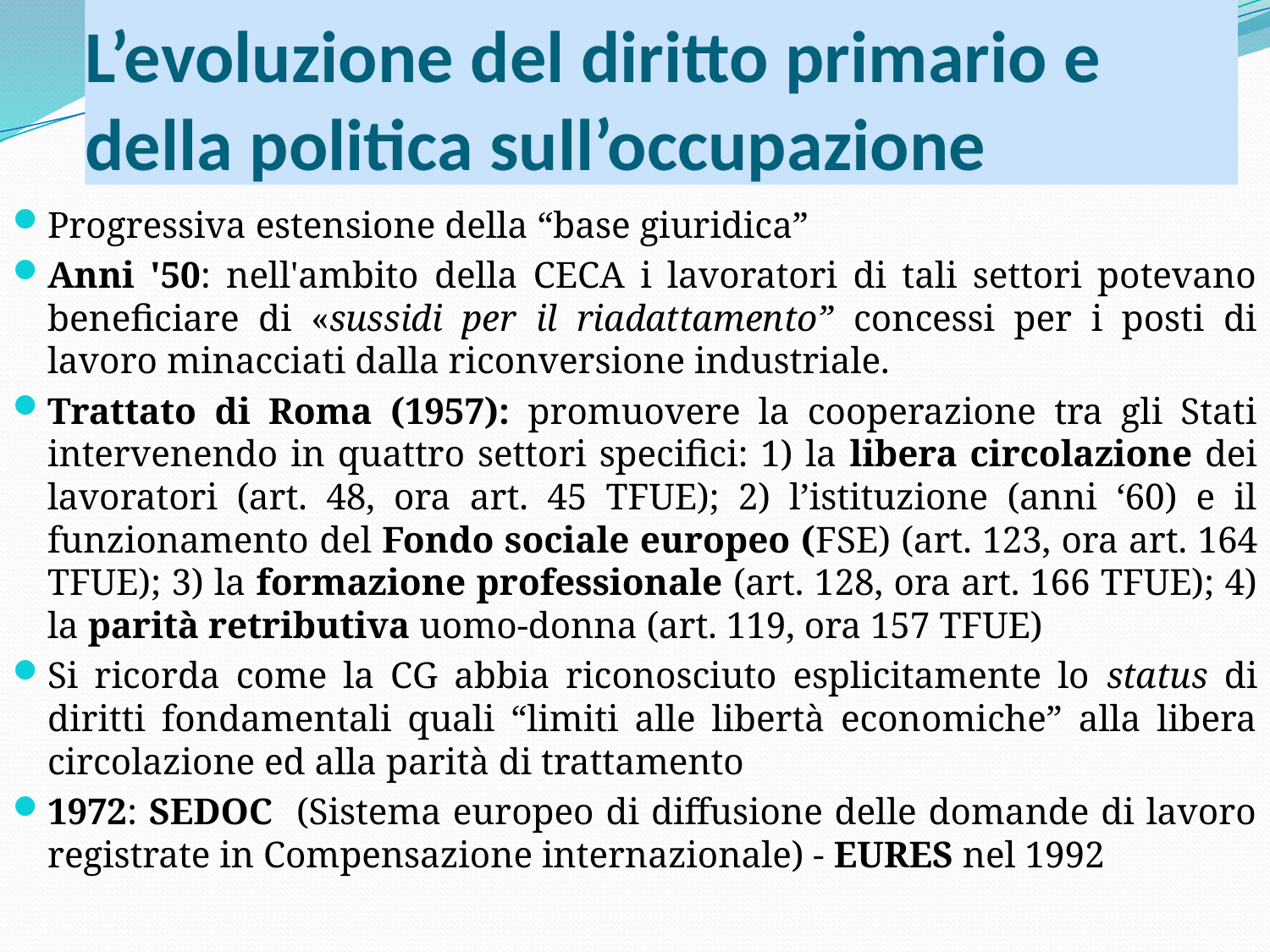

# L’evoluzione del diritto primario e della politica sull’occupazione
Progressiva estensione della “base giuridica”
Anni '50: nell'ambito della CECA i lavoratori di tali settori potevano beneficiare di «sussidi per il riadattamento” concessi per i posti di lavoro minacciati dalla riconversione industriale.
Trattato di Roma (1957): promuovere la cooperazione tra gli Stati intervenendo in quattro settori specifici: 1) la libera circolazione dei lavoratori (art. 48, ora art. 45 TFUE); 2) l’istituzione (anni ‘60) e il funzionamento del Fondo sociale europeo (FSE) (art. 123, ora art. 164 TFUE); 3) la formazione professionale (art. 128, ora art. 166 TFUE); 4) la parità retributiva uomo-donna (art. 119, ora 157 TFUE)
Si ricorda come la CG abbia riconosciuto esplicitamente lo status di diritti fondamentali quali “limiti alle libertà economiche” alla libera circolazione ed alla parità di trattamento
1972: SEDOC  (Sistema europeo di diffusione delle domande di lavoro registrate in Compensazione internazionale) - EURES nel 1992